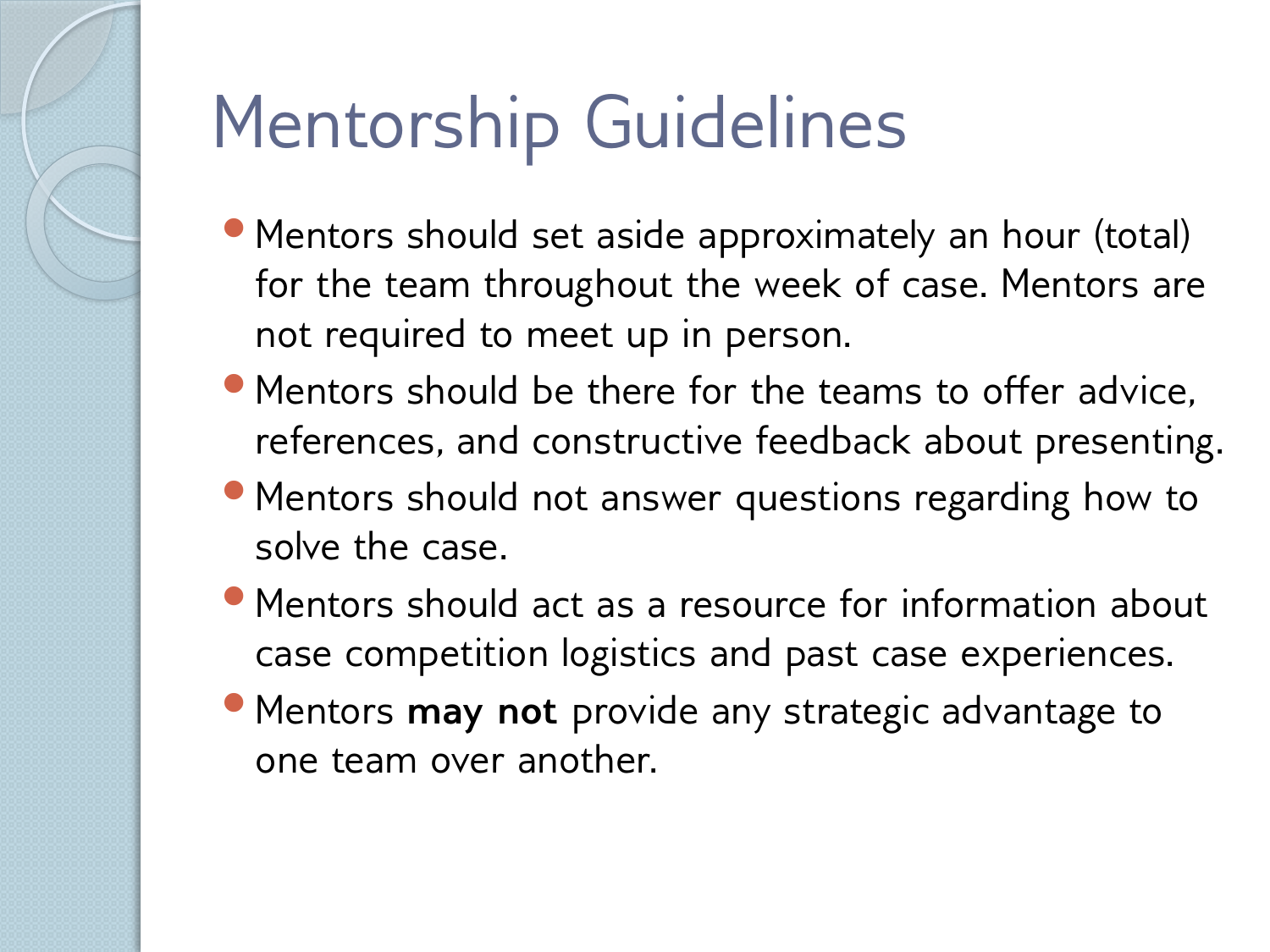

# Mentorship Guidelines
Mentors should set aside approximately an hour (total) for the team throughout the week of case. Mentors are not required to meet up in person.
Mentors should be there for the teams to offer advice, references, and constructive feedback about presenting.
Mentors should not answer questions regarding how to solve the case.
Mentors should act as a resource for information about case competition logistics and past case experiences.
Mentors may not provide any strategic advantage to one team over another.